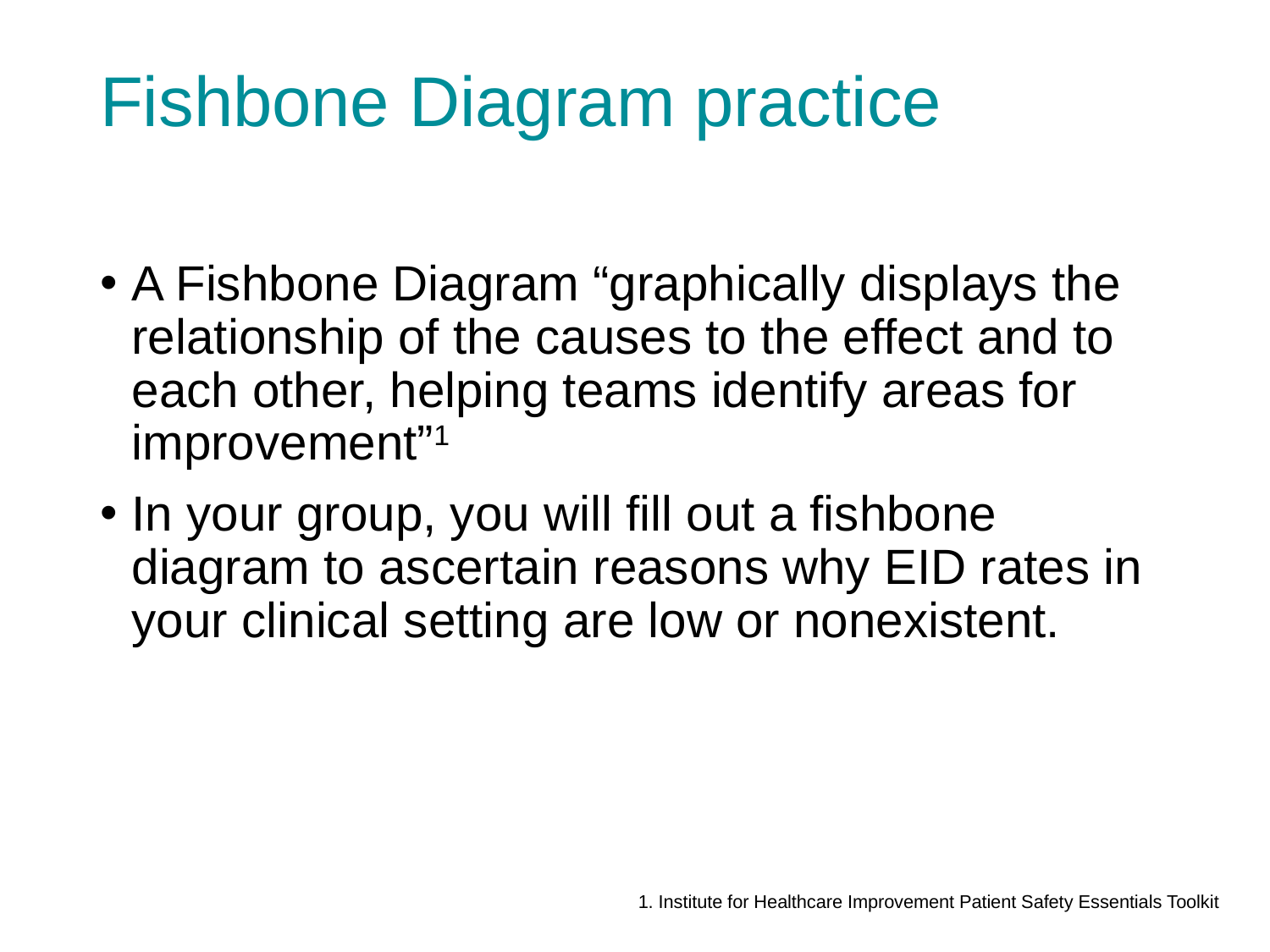

# Fishbone Diagram practice
A Fishbone Diagram “graphically displays the relationship of the causes to the effect and to each other, helping teams identify areas for improvement”1
In your group, you will fill out a fishbone diagram to ascertain reasons why EID rates in your clinical setting are low or nonexistent.

1. Institute for Healthcare Improvement Patient Safety Essentials Toolkit